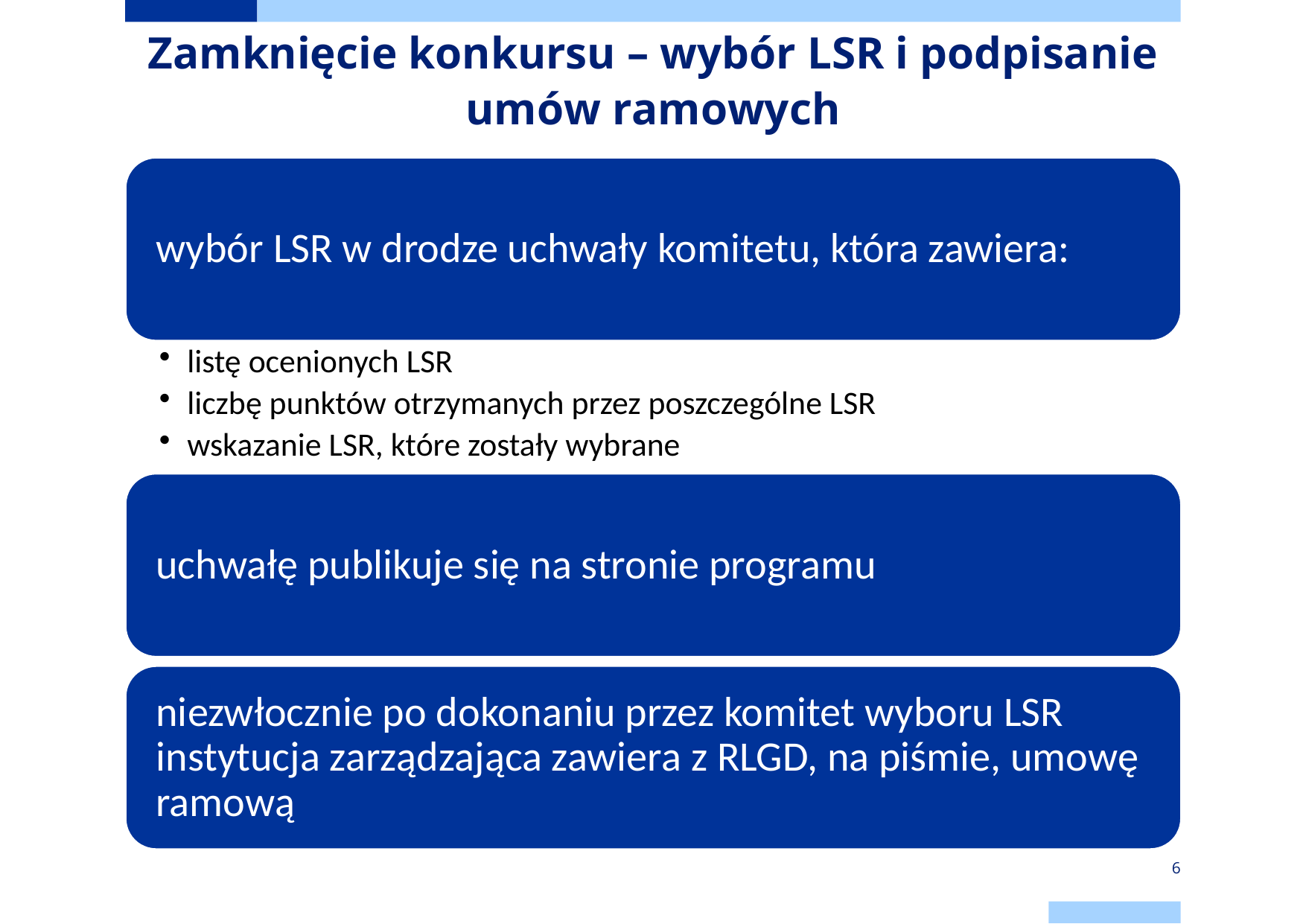

# Zamknięcie konkursu – wybór LSR i podpisanie umów ramowych
wybór LSR w drodze uchwały komitetu, która zawiera:
listę ocenionych LSR
liczbę punktów otrzymanych przez poszczególne LSR
wskazanie LSR, które zostały wybrane
uchwałę publikuje się na stronie programu
niezwłocznie po dokonaniu przez komitet wyboru LSR instytucja zarządzająca zawiera z RLGD, na piśmie, umowę ramową
6